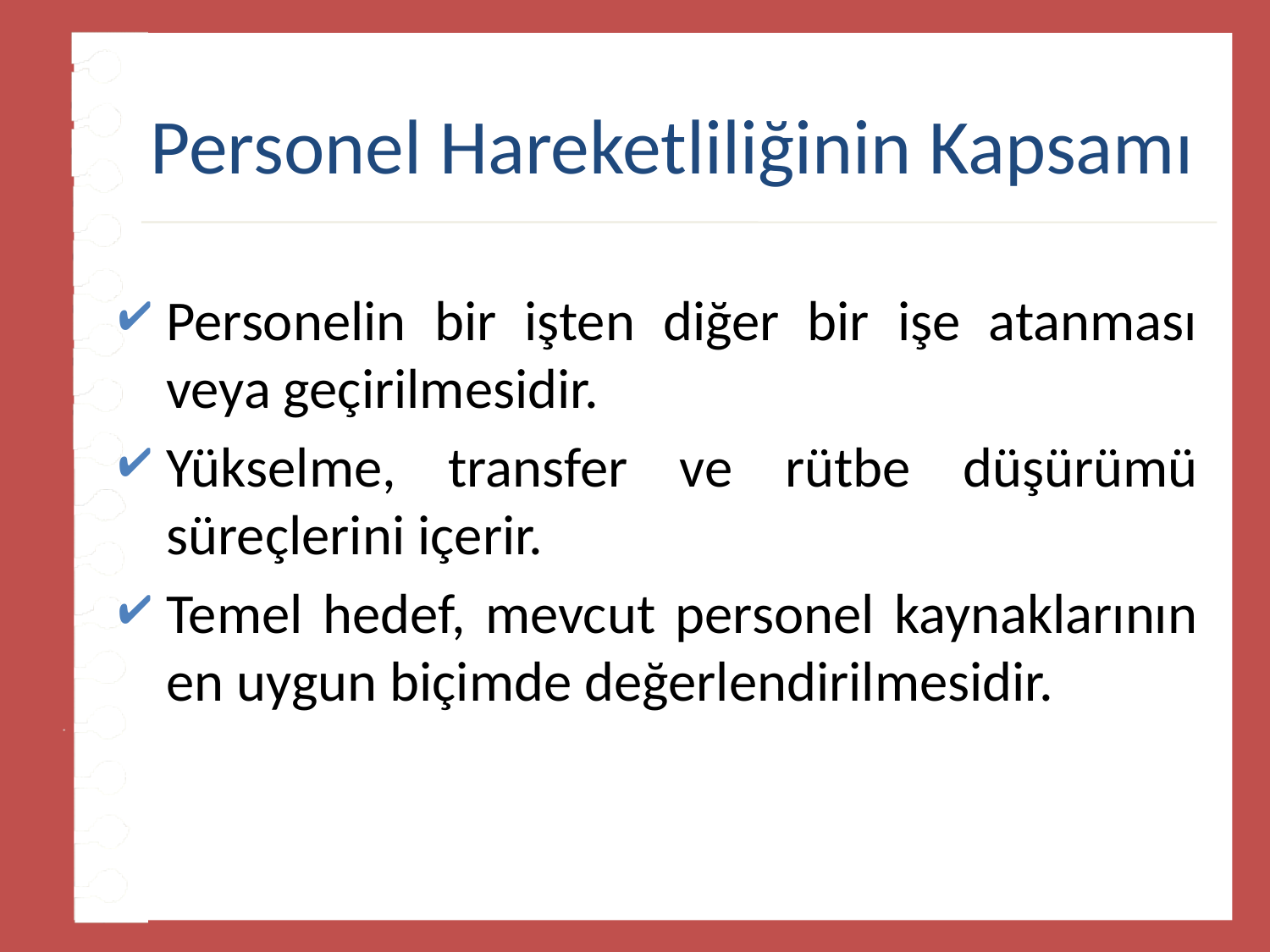

# Personel Hareketliliğinin Kapsamı
Personelin bir işten diğer bir işe atanması veya geçirilmesidir.
Yükselme, transfer ve rütbe düşürümü süreçlerini içerir.
Temel hedef, mevcut personel kaynaklarının en uygun biçimde değerlendirilmesidir.